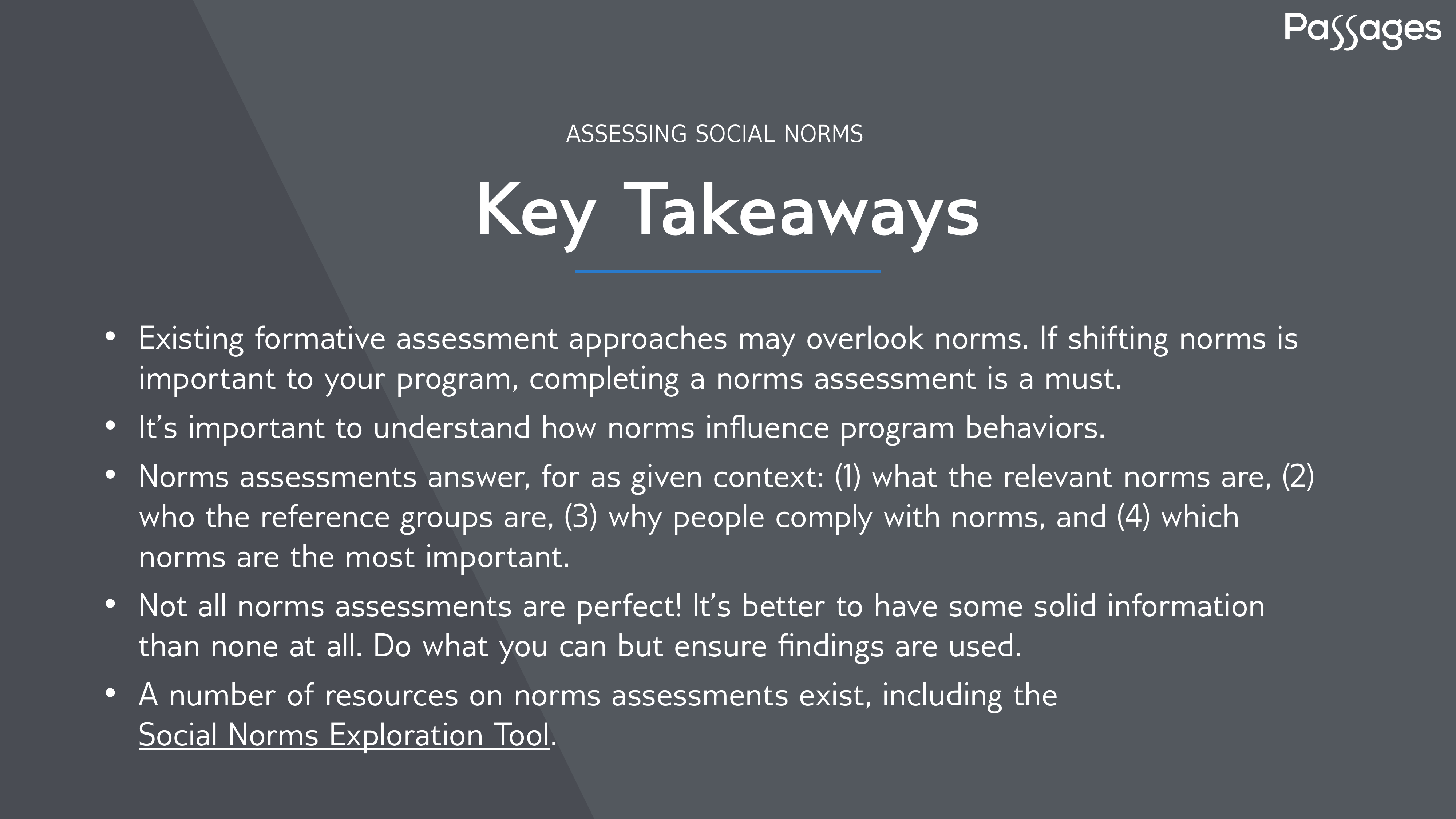

ASSESSING SOCIAL NORMS
# Key Takeaways
Existing formative assessment approaches may overlook norms. If shifting norms is important to your program, completing a norms assessment is a must.
It’s important to understand how norms influence program behaviors.
Norms assessments answer, for as given context: (1) what the relevant norms are, (2) who the reference groups are, (3) why people comply with norms, and (4) which norms are the most important.
Not all norms assessments are perfect! It’s better to have some solid information than none at all. Do what you can but ensure findings are used.
A number of resources on norms assessments exist, including the Social Norms Exploration Tool.